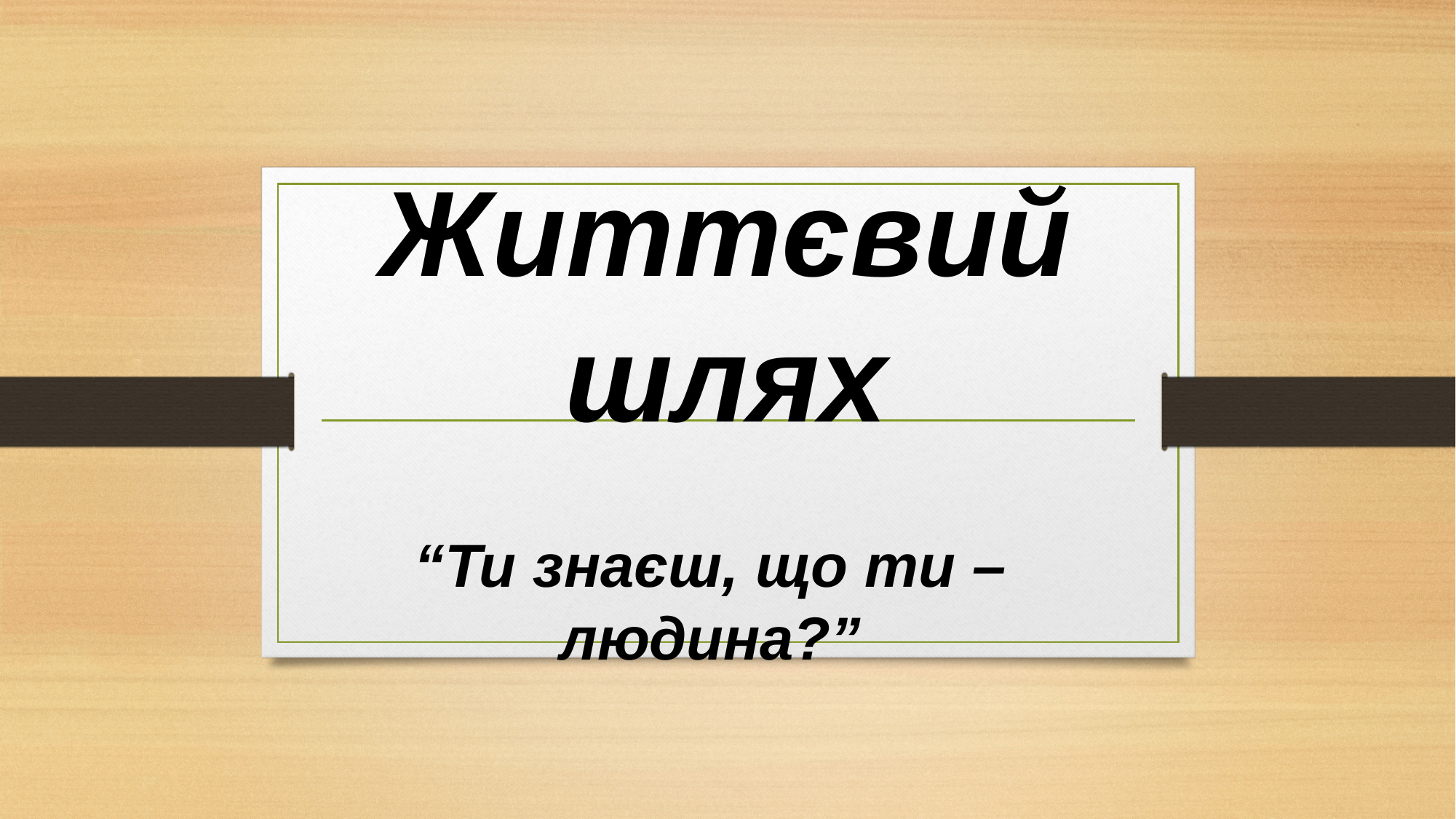

Життєвий
шлях
“Ти знаєш, що ти – людина?”